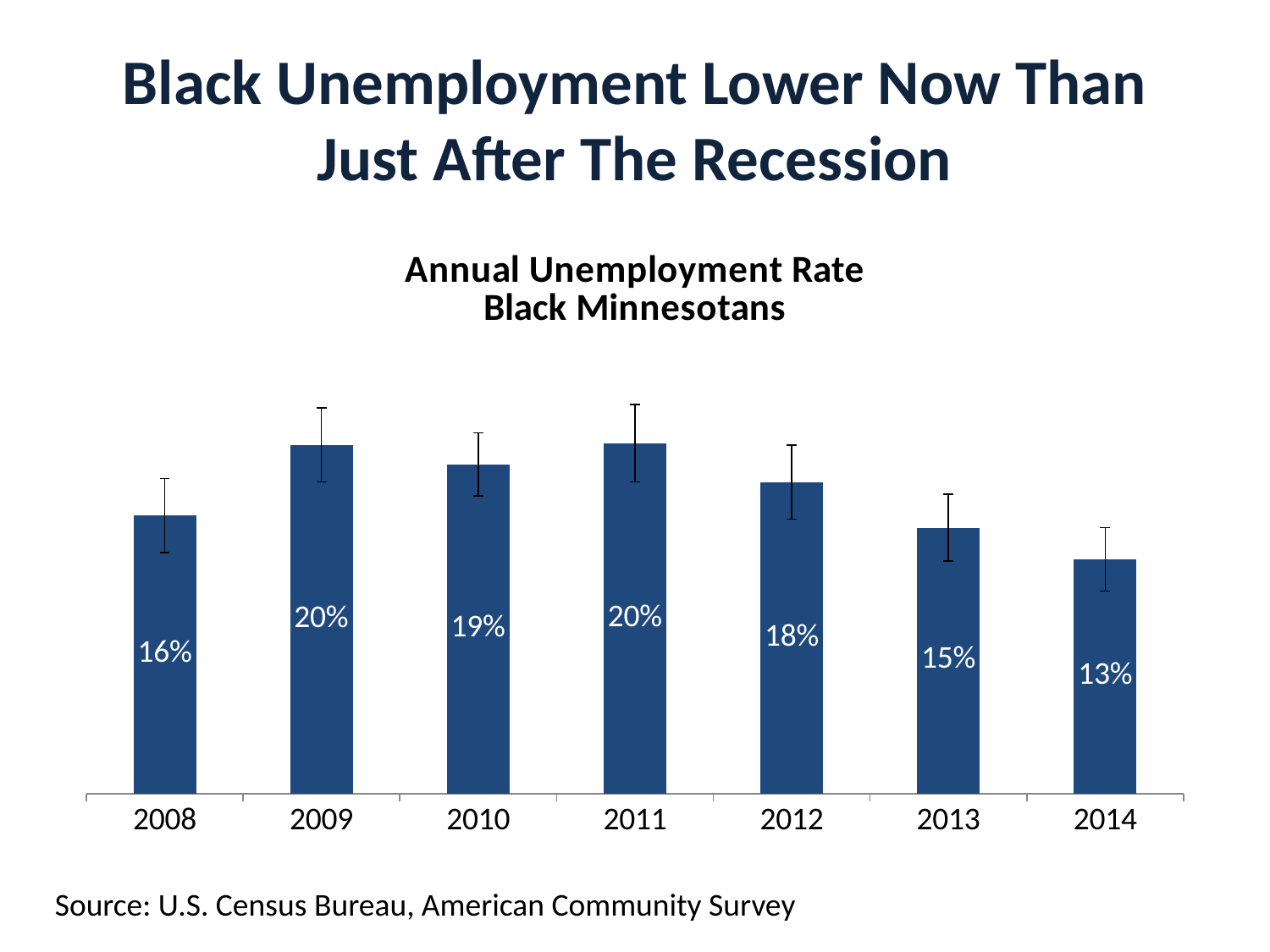

# Black Unemployment Lower Now Than Just After The Recession

### Chart: Annual Unemployment Rate
Black Minnesotans

| Category | Black unemployment |
|---|---|
| 2008.0 | 0.158 |
| 2009.0 | 0.198 |
| 2010.0 | 0.187 |
| 2011.0 | 0.199 |
| 2012.0 | 0.177 |
| 2013.0 | 0.151 |
| 2014.0 | 0.133 |
Source: U.S. Census Bureau, American Community Survey